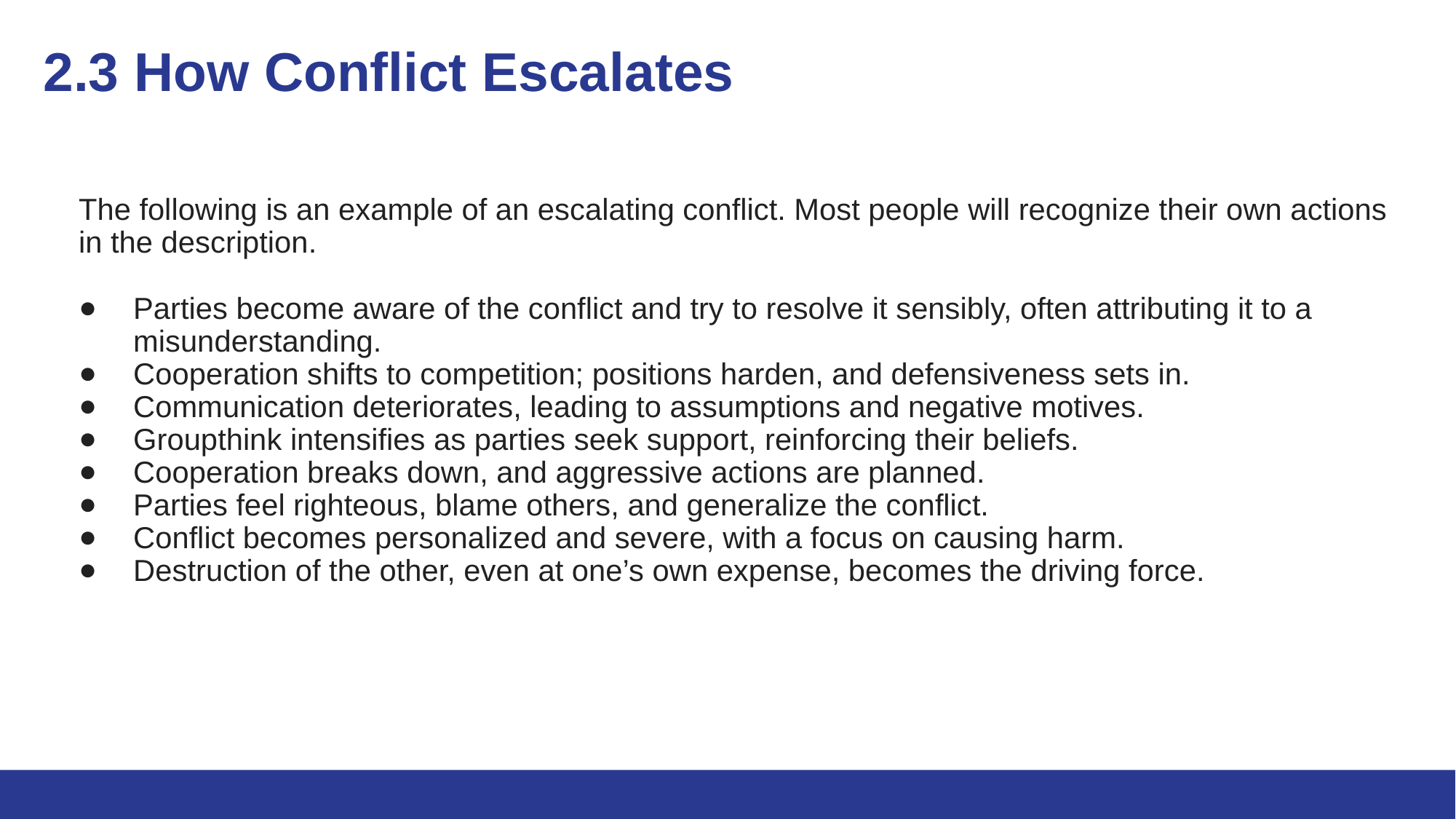

# 2.3 How Conflict Escalates

The following is an example of an escalating conflict. Most people will recognize their own actions in the description.

Parties become aware of the conflict and try to resolve it sensibly, often attributing it to a misunderstanding.
Cooperation shifts to competition; positions harden, and defensiveness sets in.
Communication deteriorates, leading to assumptions and negative motives.
Groupthink intensifies as parties seek support, reinforcing their beliefs.
Cooperation breaks down, and aggressive actions are planned.
Parties feel righteous, blame others, and generalize the conflict.
Conflict becomes personalized and severe, with a focus on causing harm.
Destruction of the other, even at one’s own expense, becomes the driving force.